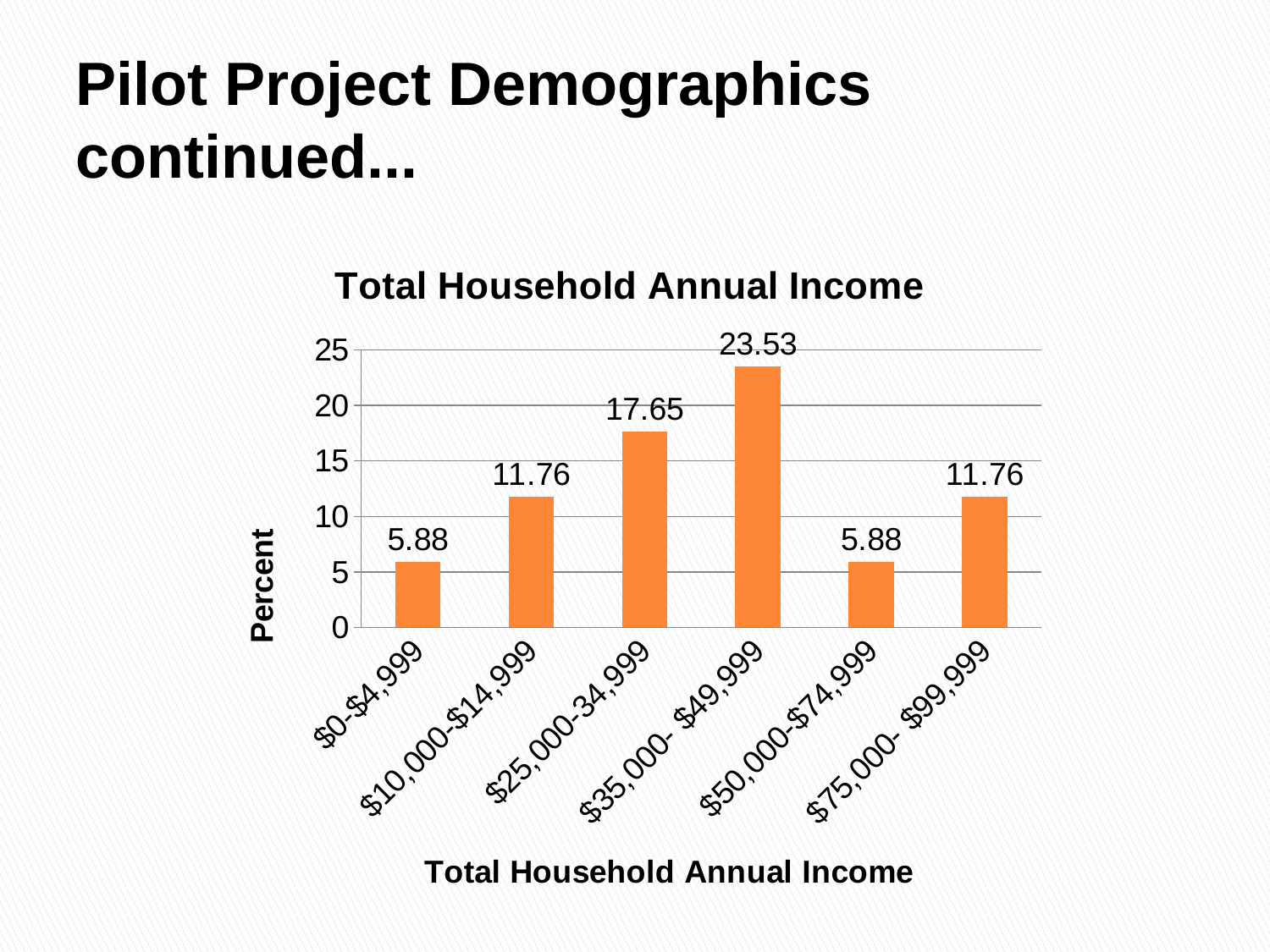

# Pilot Project Demographics continued...

### Chart:

| Category | Total Household Annual Income  |
|---|---|
| $0-$4,999 | 5.88 |
| $10,000-$14,999 | 11.76 |
| $25,000-34,999 | 17.65 |
| $35,000- $49,999 | 23.53 |
| $50,000-$74,999 | 5.88 |
| $75,000- $99,999 | 11.76 |